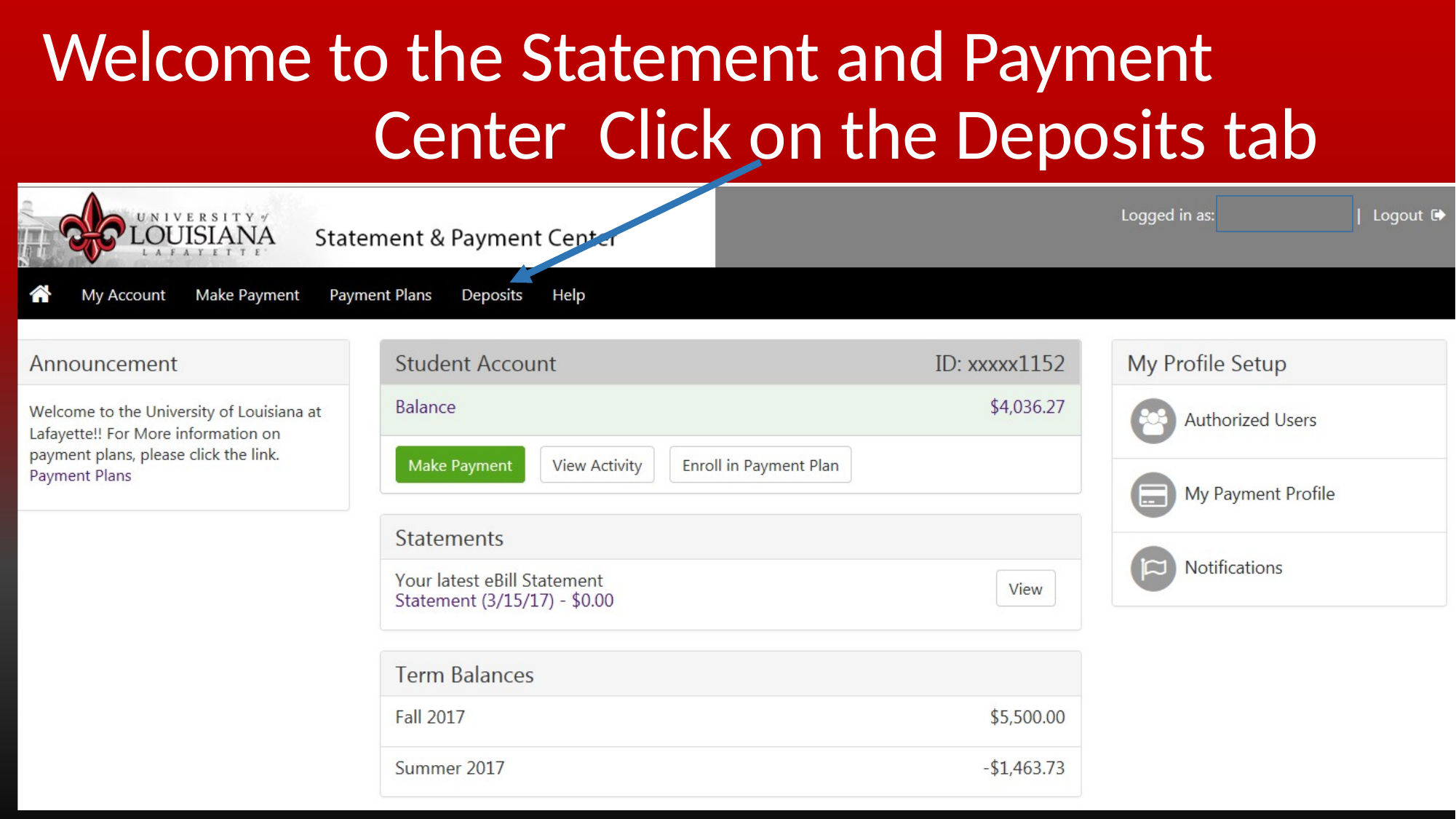

# Welcome to the Statement and Payment Center  Click on the Deposits tab